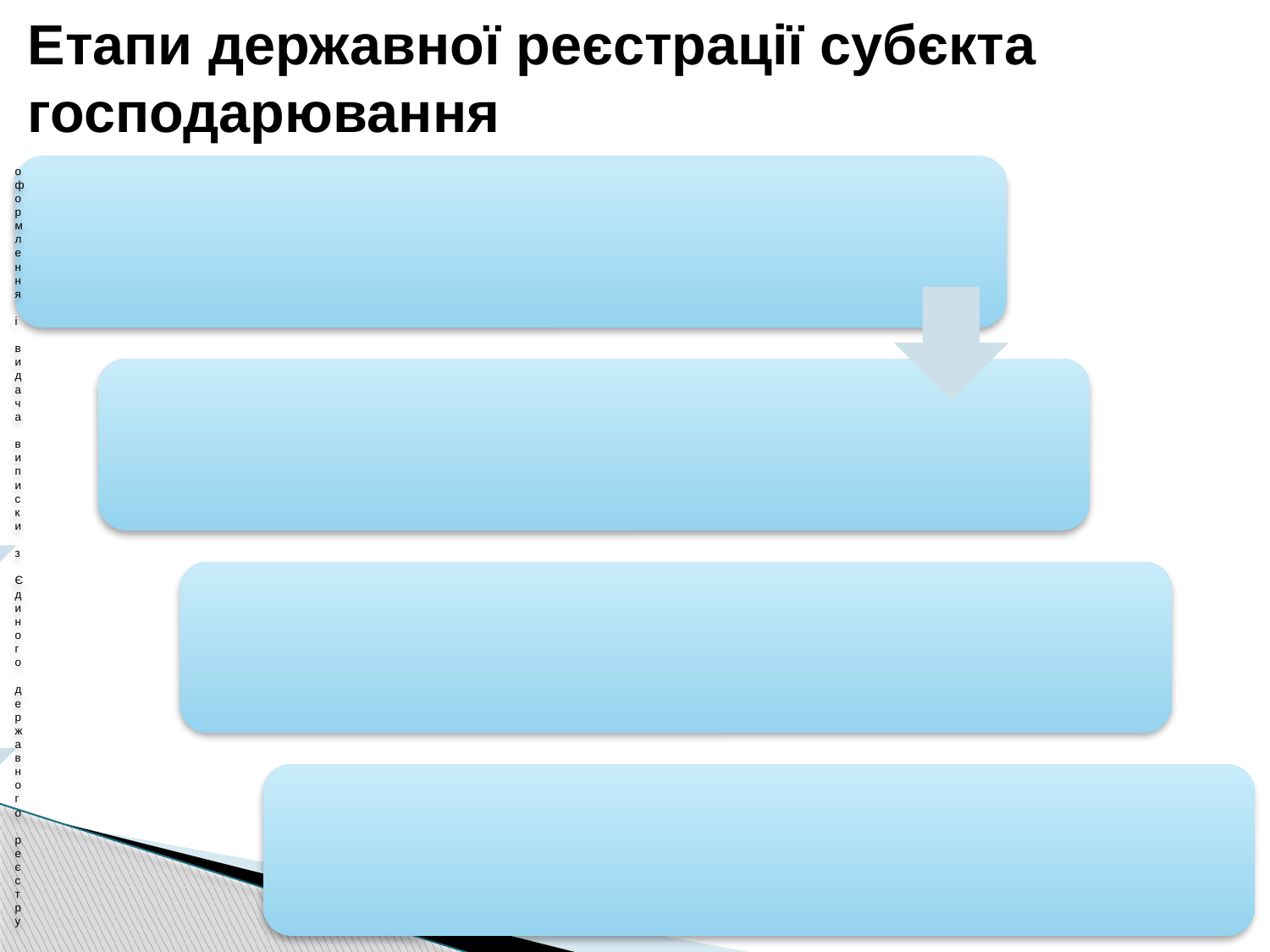

# Етапи державної реєстрації субєкта господарювання
оформлення і видача виписки з Єдиного державного реєстру